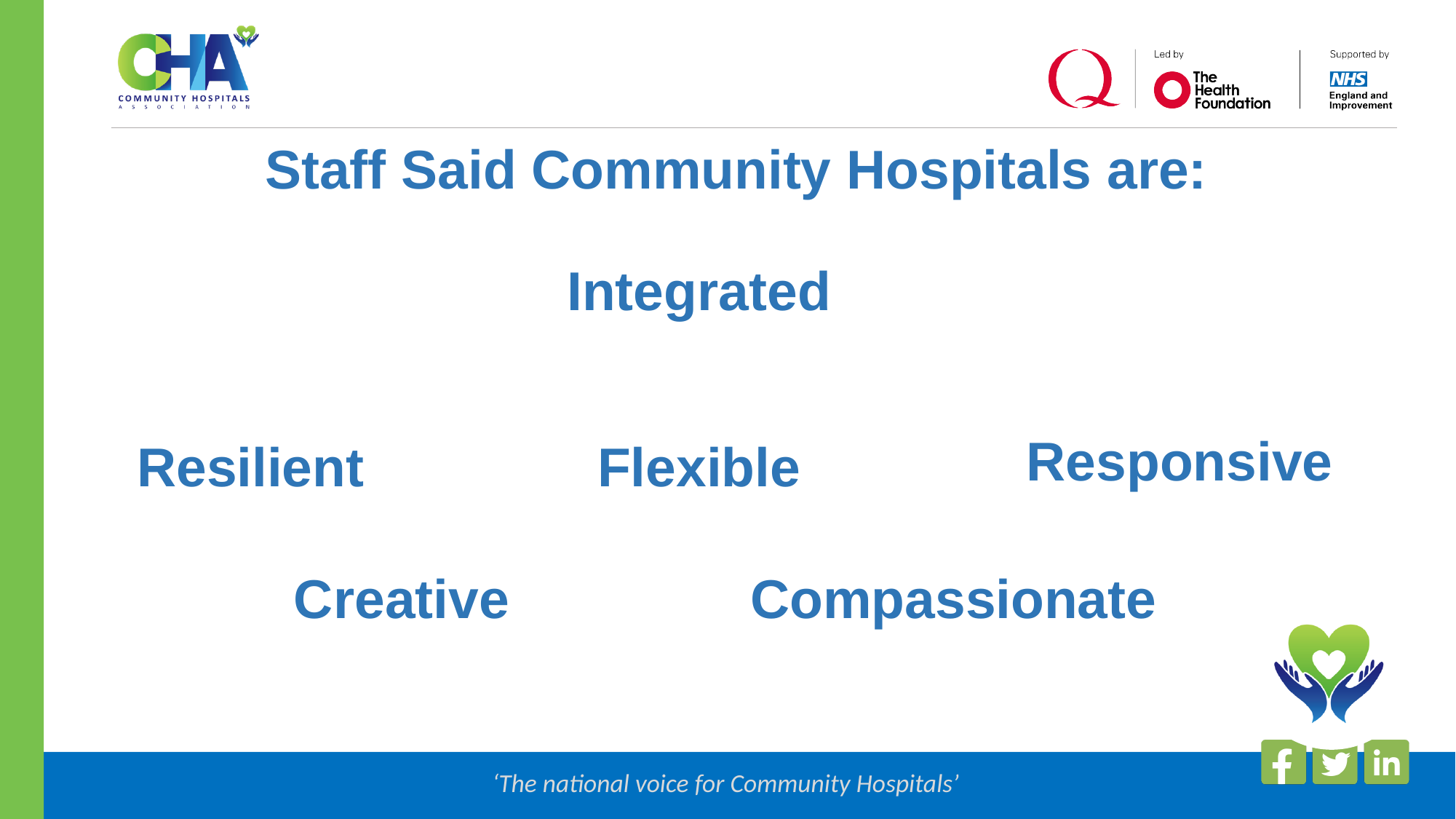

Staff Said Community Hospitals are:
Integrated

Responsive

Resilient
Flexible

Creative

Compassionate